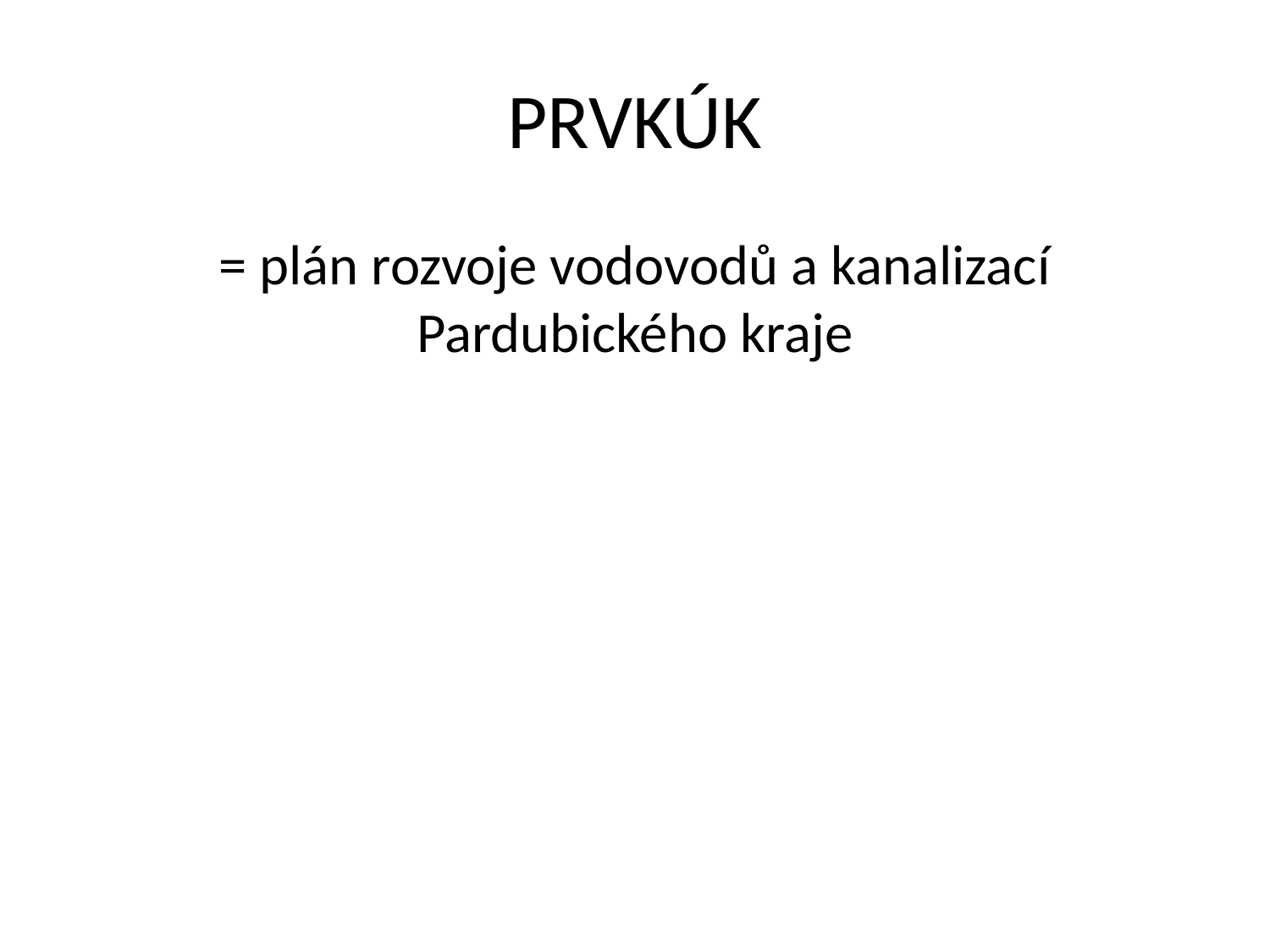

# PRVKÚK
= plán rozvoje vodovodů a kanalizací Pardubického kraje